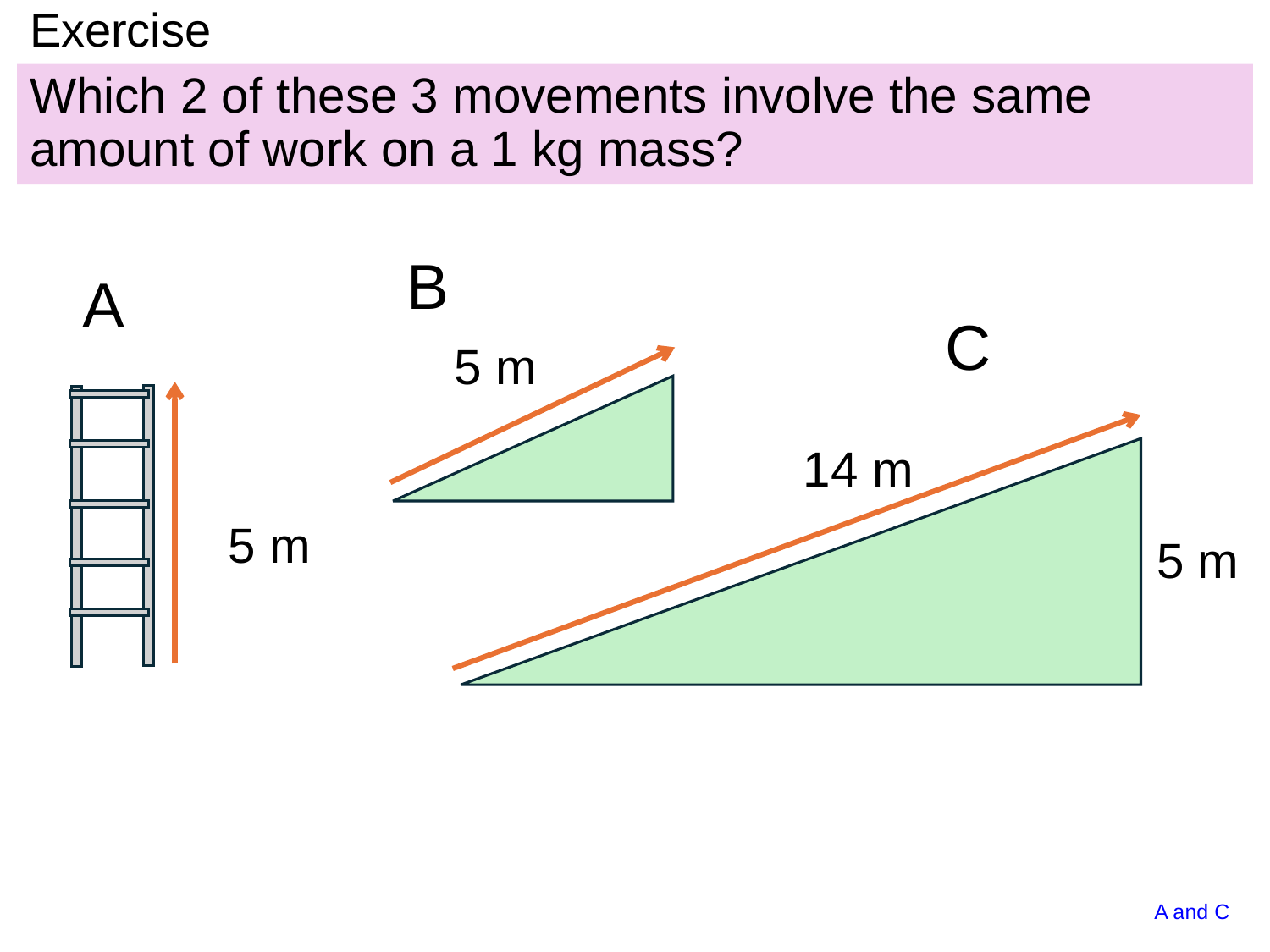

# Exercise
Which 2 of these 3 movements involve the same amount of work on a 1 kg mass?

B
A
C
5 m

14 m

5 m
5 m

A and C